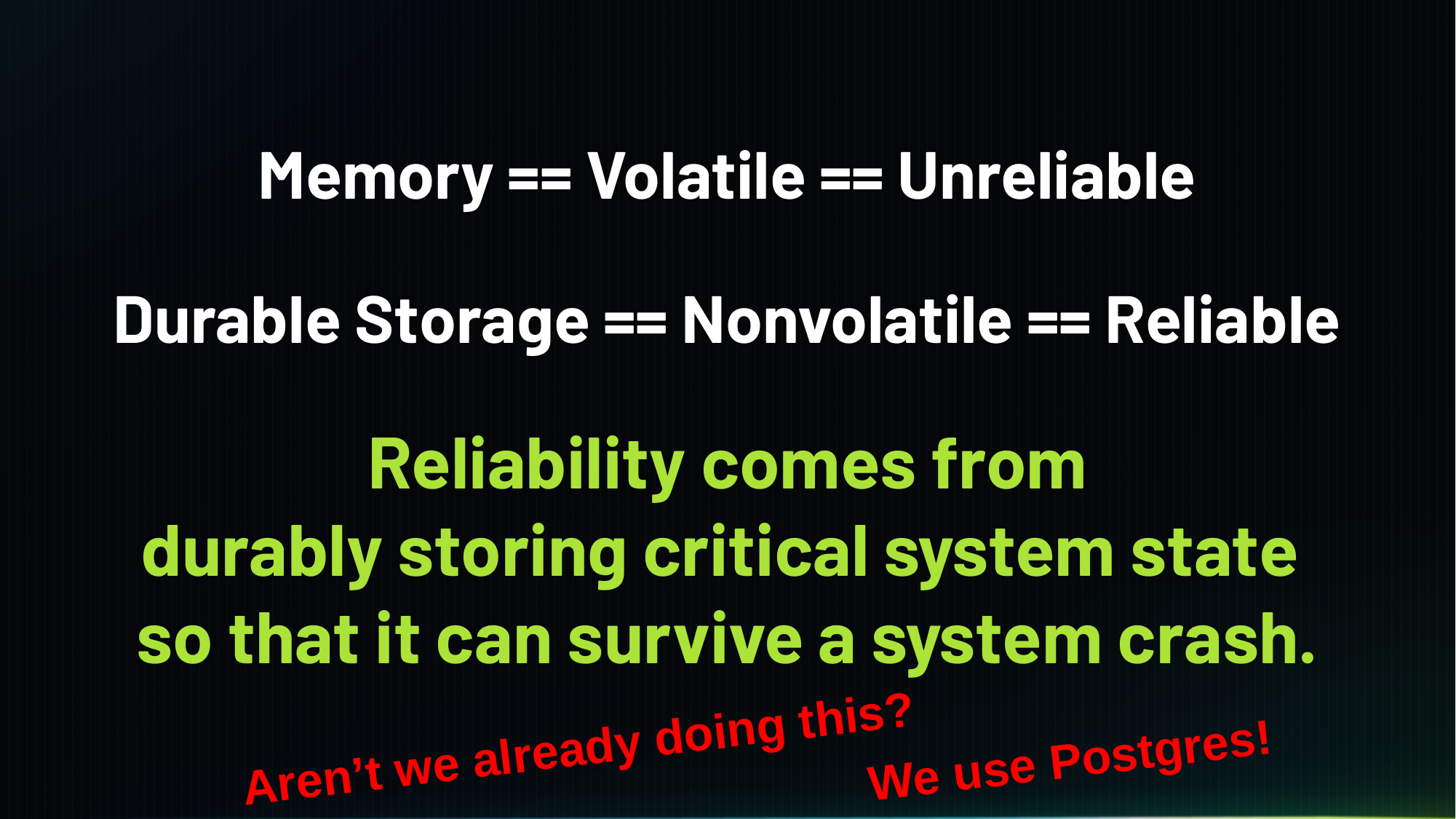

# Memory == Volatile == Unreliable Durable Storage == Nonvolatile == Reliable
Reliability comes from
durably storing critical system state
so that it can survive a system crash.
Aren’t we already doing this?
We use Postgres!